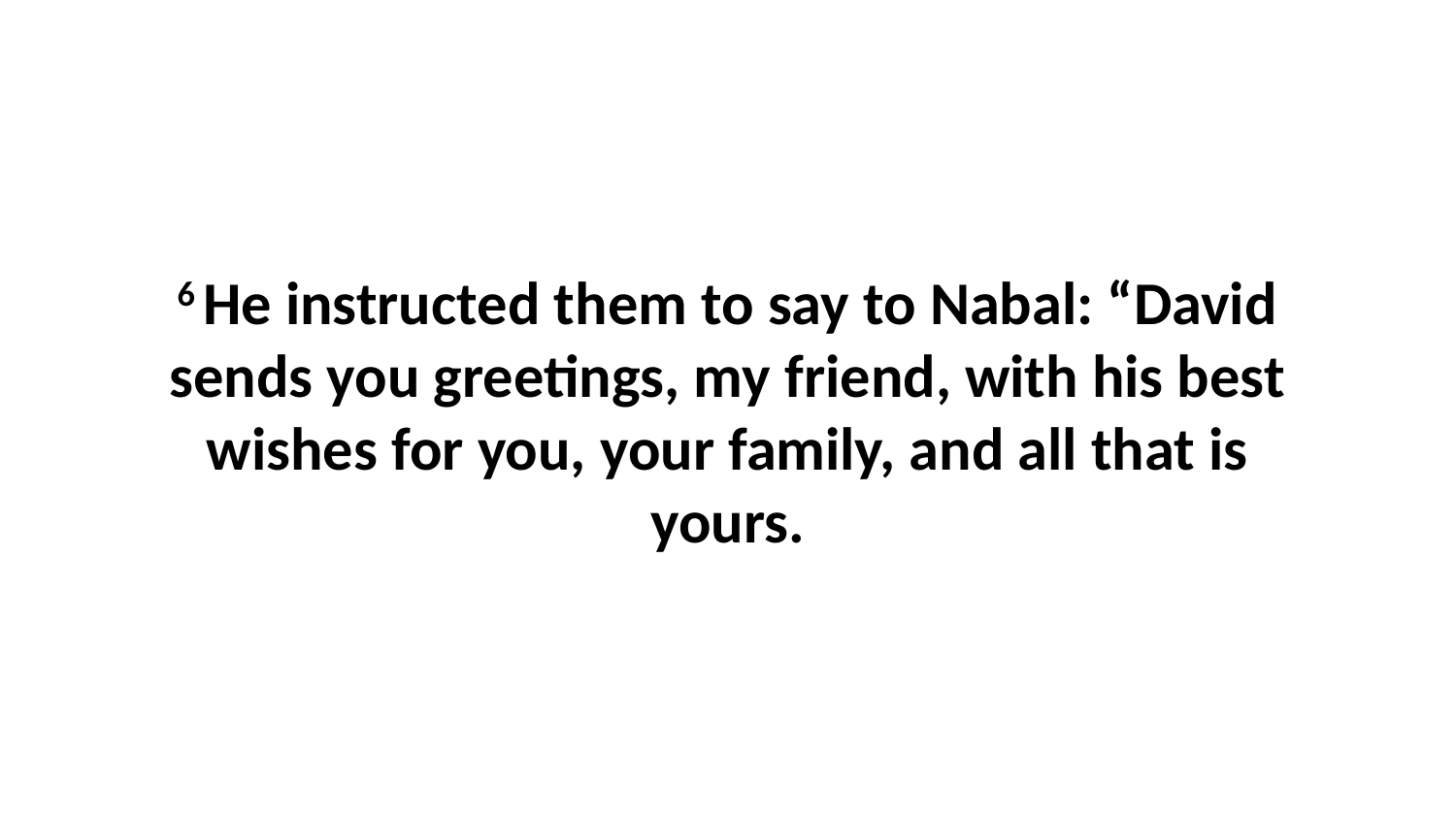

6 He instructed them to say to Nabal: “David sends you greetings, my friend, with his best wishes for you, your family, and all that is yours.